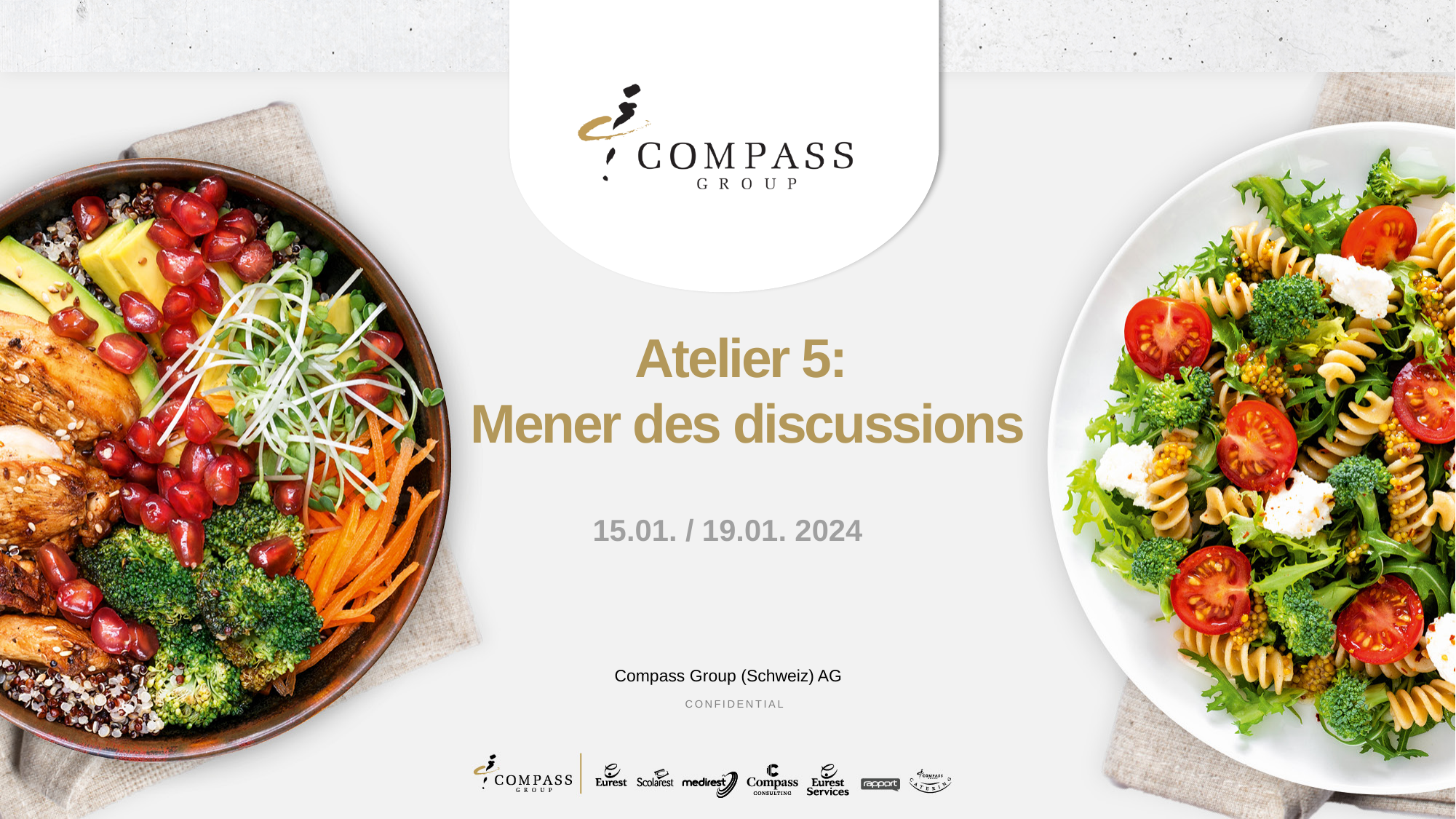

# Atelier 5: Mener des discussions
15.01. / 19.01. 2024